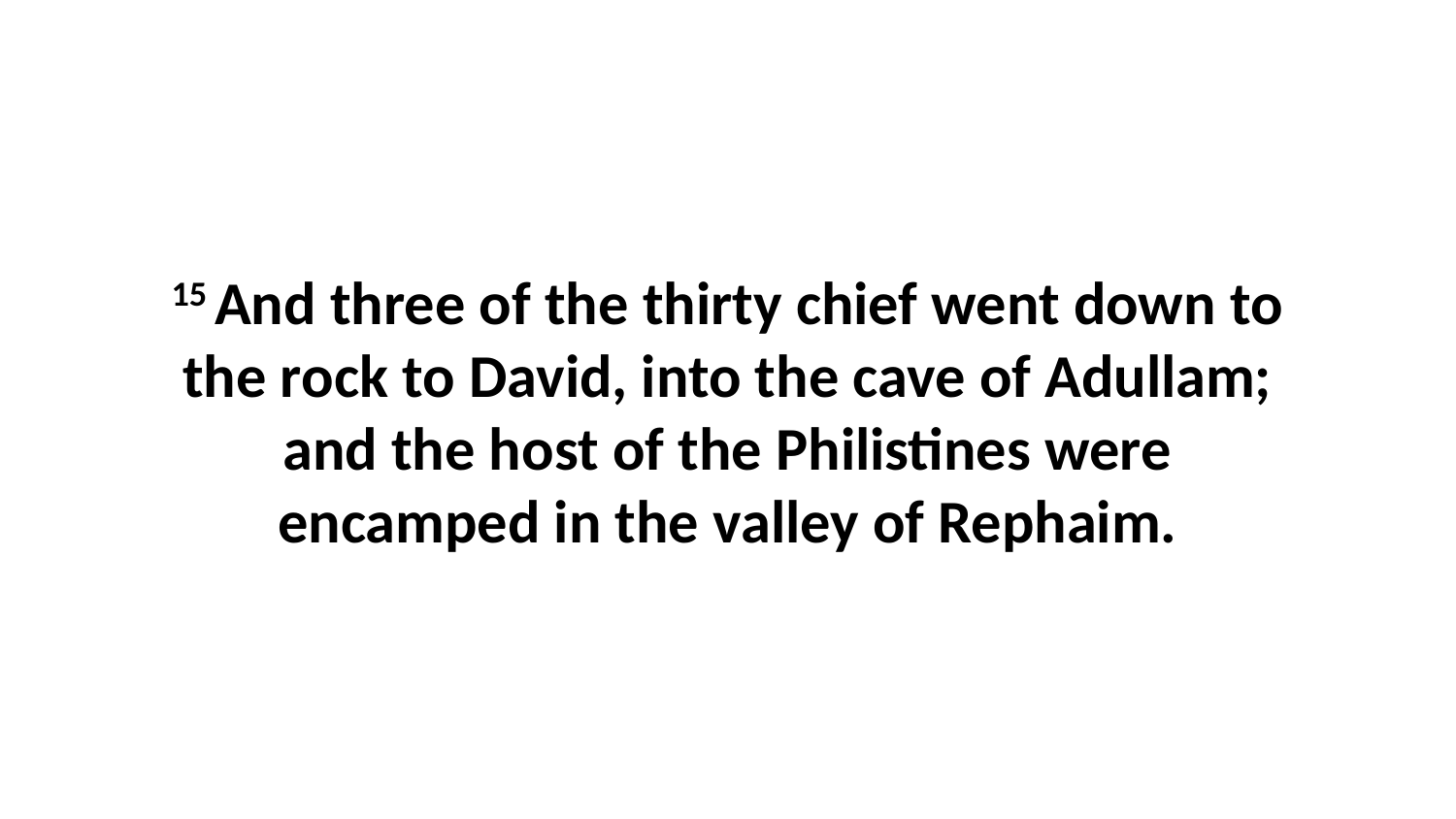

15 And three of the thirty chief went down to the rock to David, into the cave of Adullam; and the host of the Philistines were encamped in the valley of Rephaim.